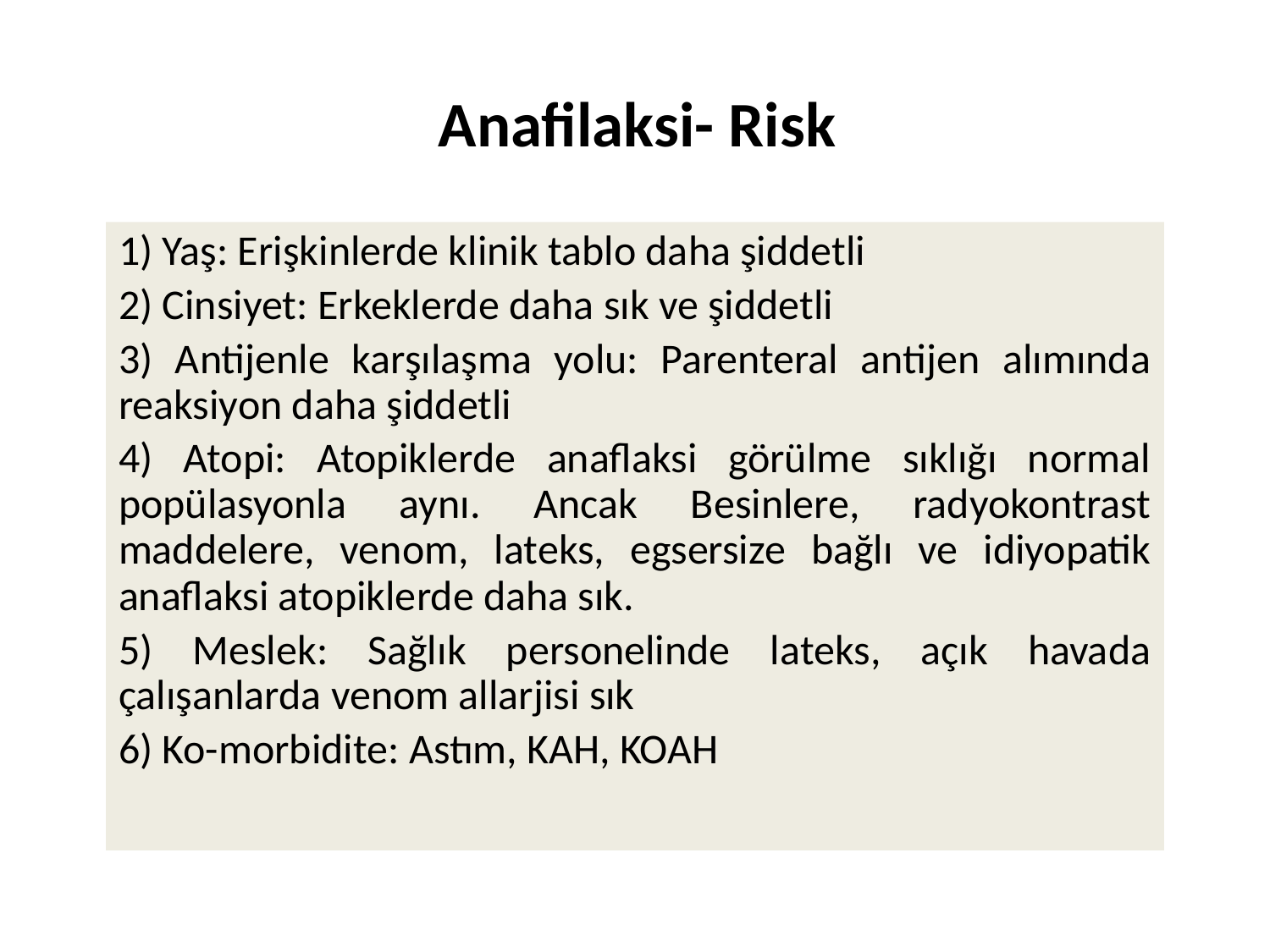

# Anafilaksi- Risk
1) Yaş: Erişkinlerde klinik tablo daha şiddetli
2) Cinsiyet: Erkeklerde daha sık ve şiddetli
3) Antijenle karşılaşma yolu: Parenteral antijen alımında reaksiyon daha şiddetli
4) Atopi: Atopiklerde anaflaksi görülme sıklığı normal popülasyonla aynı. Ancak Besinlere, radyokontrast maddelere, venom, lateks, egsersize bağlı ve idiyopatik anaflaksi atopiklerde daha sık.
5) Meslek: Sağlık personelinde lateks, açık havada çalışanlarda venom allarjisi sık
6) Ko-morbidite: Astım, KAH, KOAH